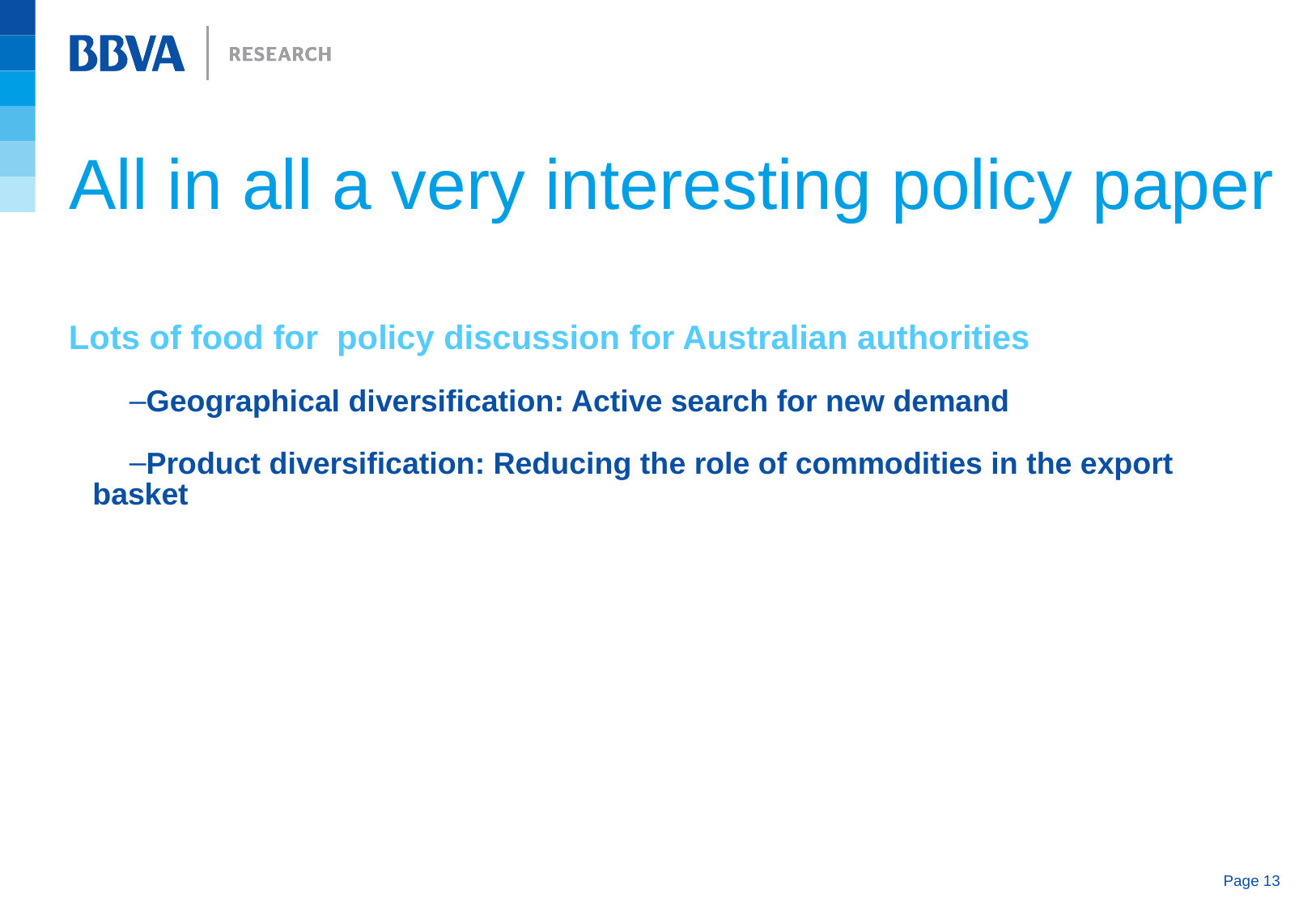

# All in all a very interesting policy paper

Lots of food for  policy discussion for Australian authorities

Geographical diversification: Active search for new demand

Product diversification: Reducing the role of commodities in the export basket